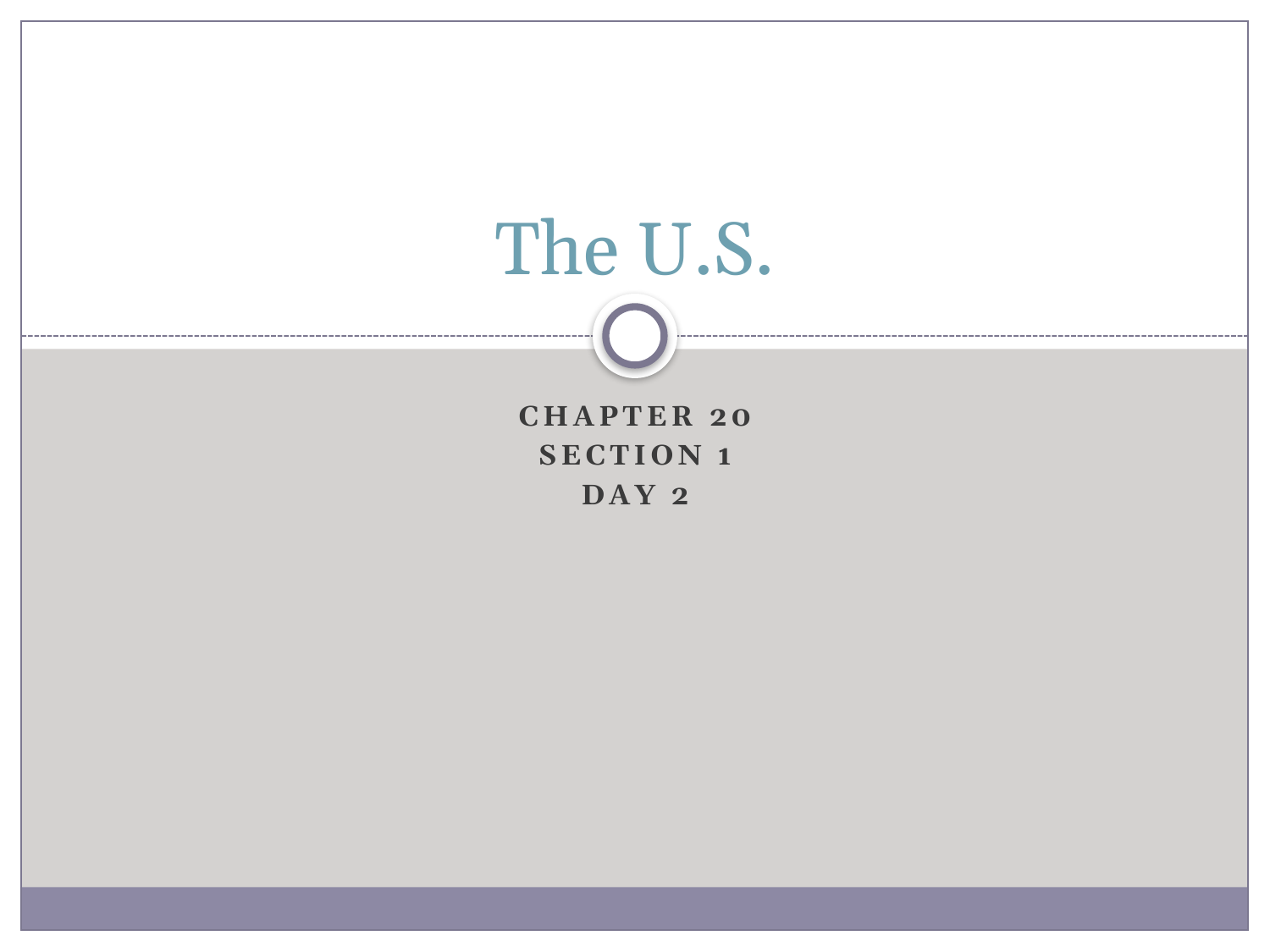

# The U.S.
Chapter 20
Section 1
Day 2